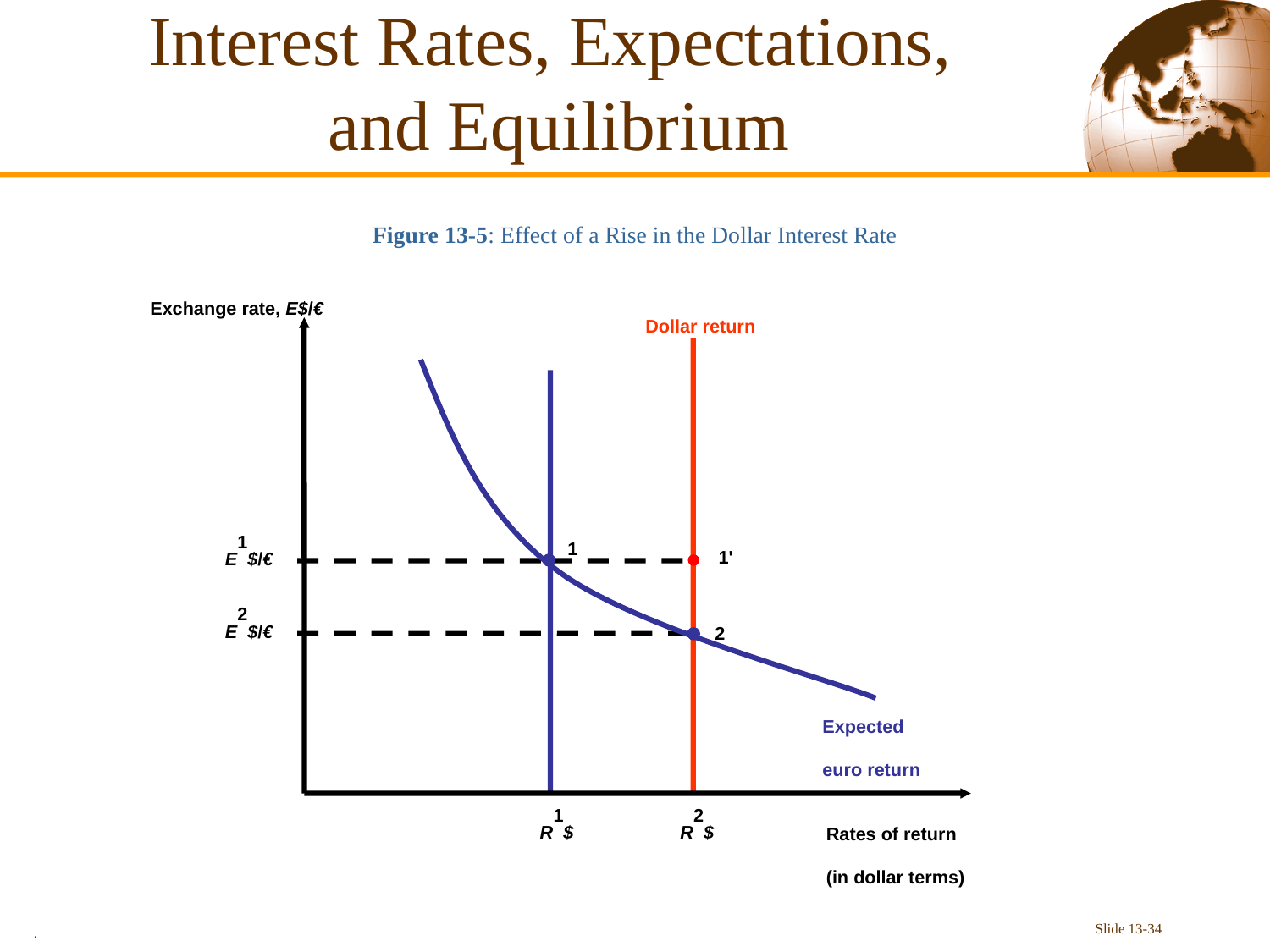

# Interest Rates, Expectations, and Equilibrium
Figure 13-5: Effect of a Rise in the Dollar Interest Rate
Exchange rate, E$/€

Rates of return
(in dollar terms)
Dollar return

R2$

          Expected
          euro return

R1$
1
E1$/€

1'

E2$/€
2

.

Slide 13-34